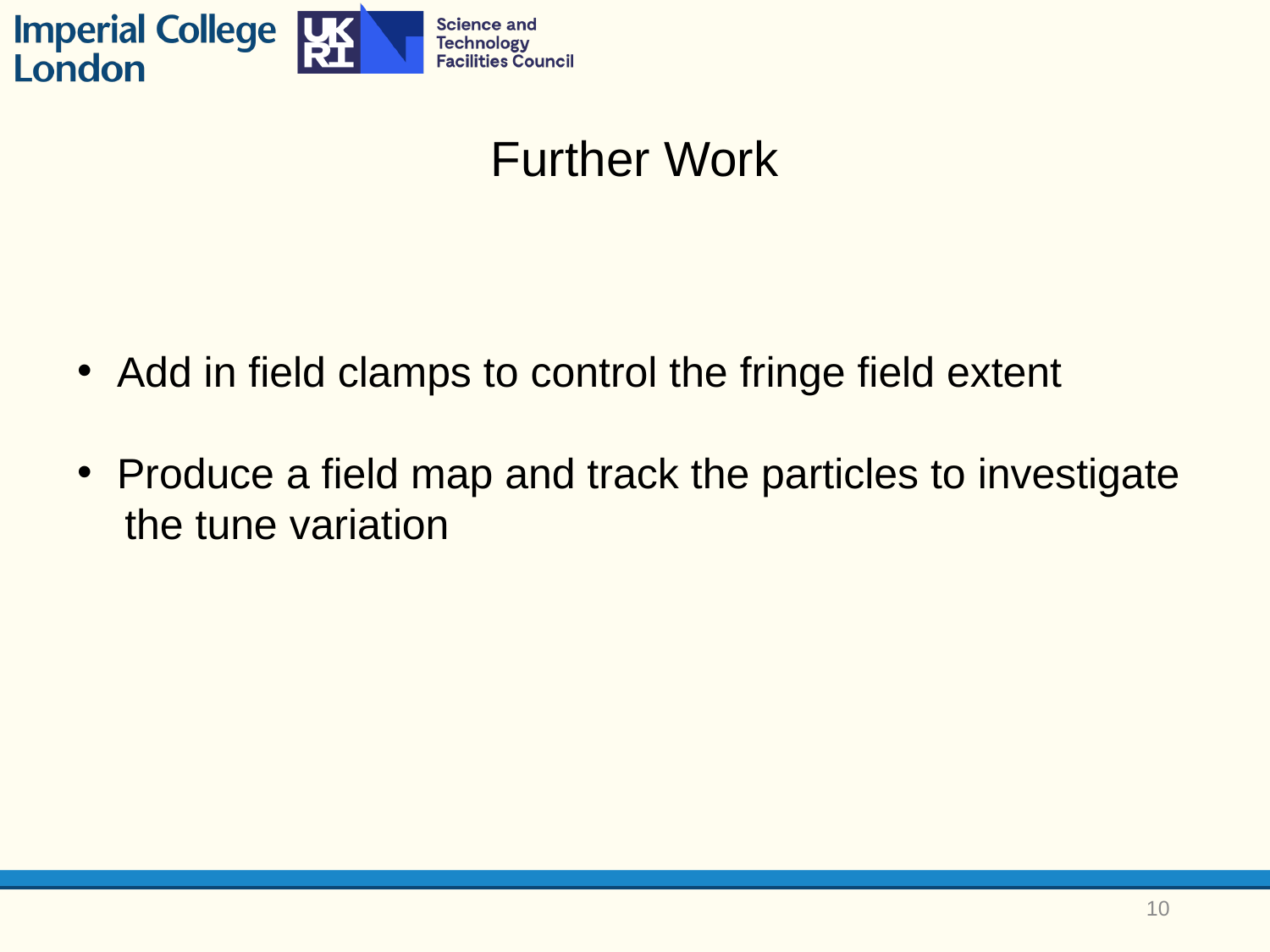

Further Work

Add in field clamps to control the fringe field extent

Produce a field map and track the particles to investigate
    the tune variation

10